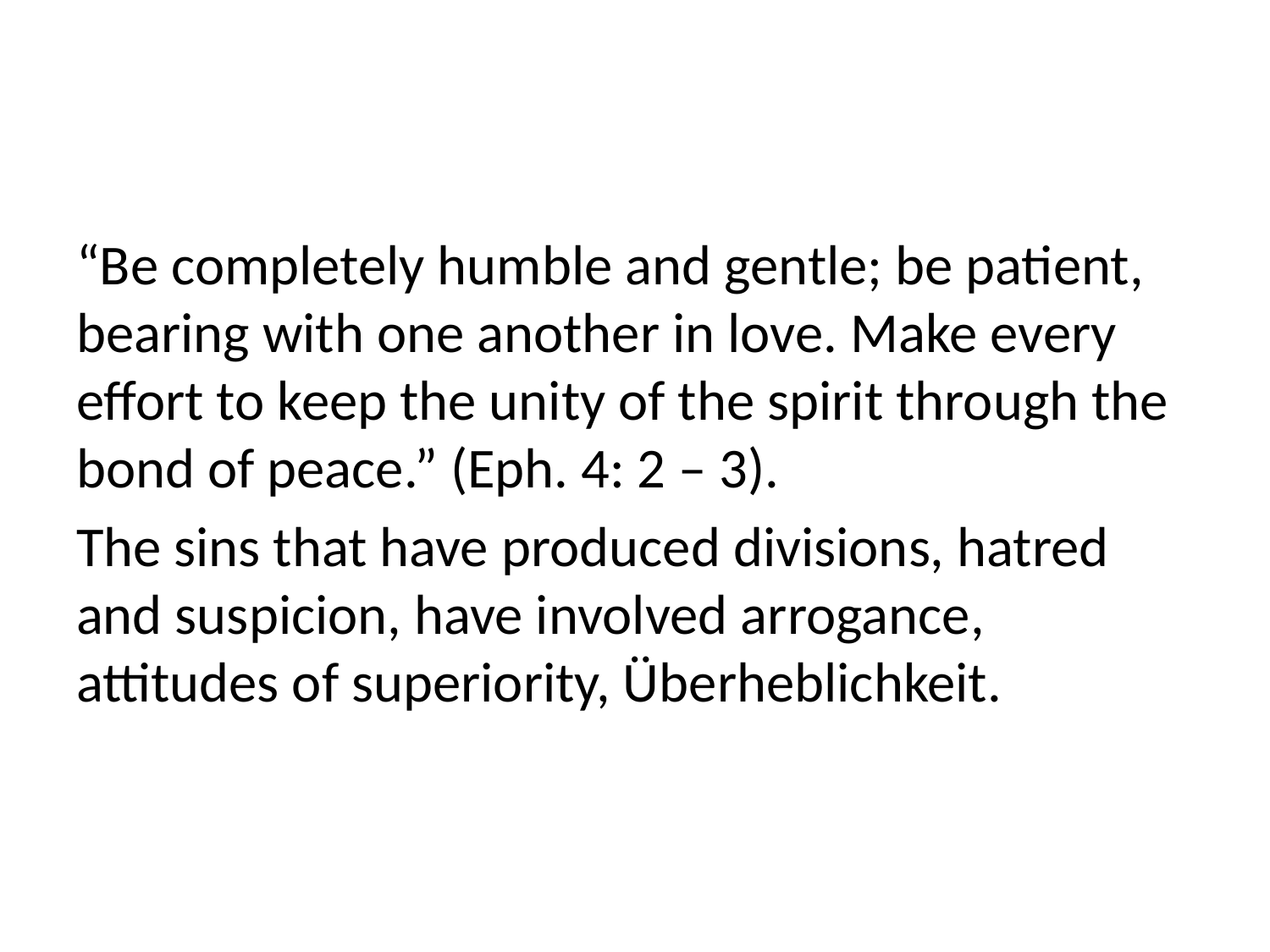

#
“Be completely humble and gentle; be patient, bearing with one another in love. Make every effort to keep the unity of the spirit through the bond of peace.” (Eph. 4: 2 – 3).
The sins that have produced divisions, hatred and suspicion, have involved arrogance, attitudes of superiority, Überheblichkeit.